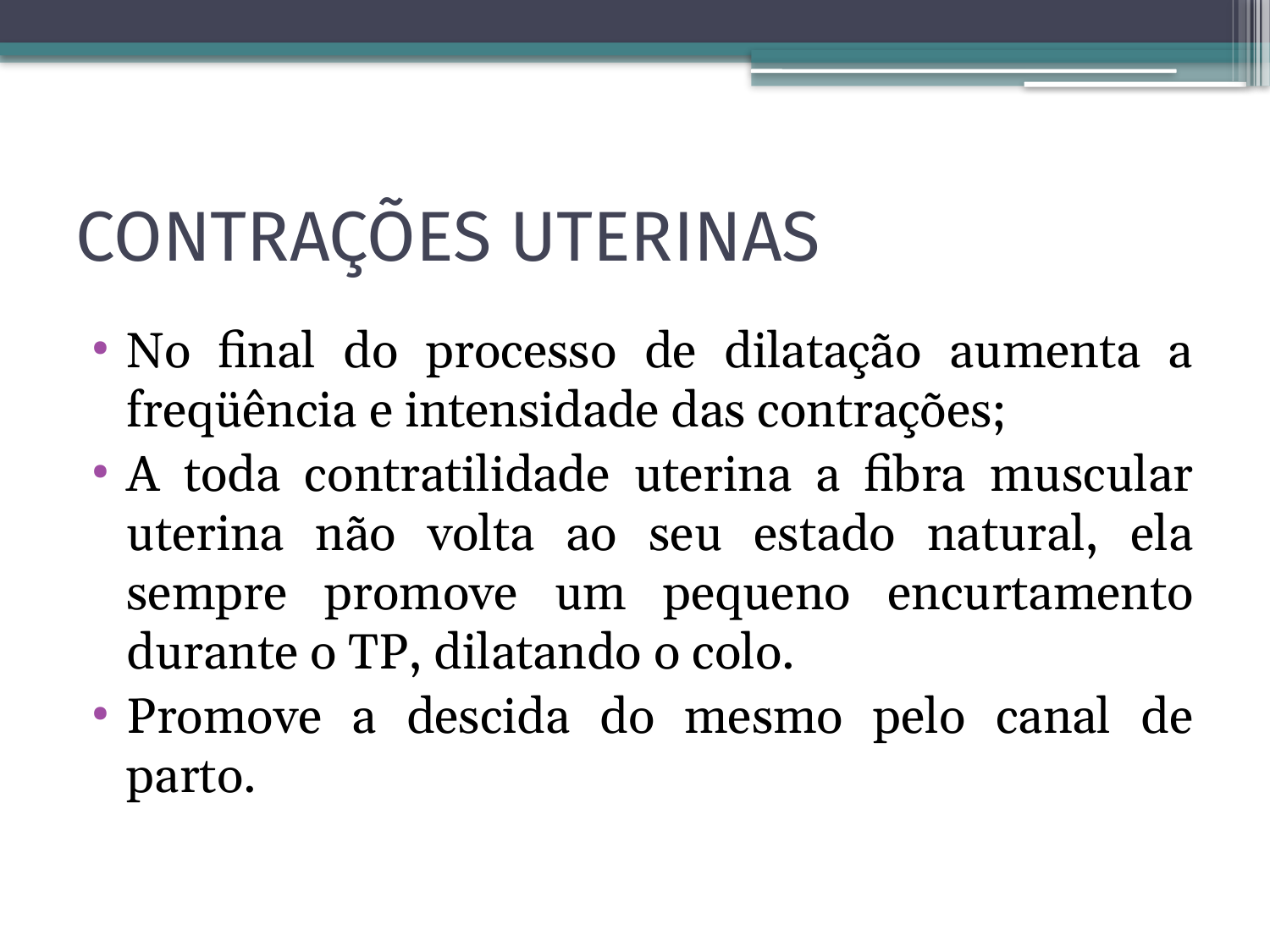

# CONTRAÇÕES UTERINAS
No final do processo de dilatação aumenta a freqüência e intensidade das contrações;
A toda contratilidade uterina a fibra muscular uterina não volta ao seu estado natural, ela sempre promove um pequeno encurtamento durante o TP, dilatando o colo.
Promove a descida do mesmo pelo canal de parto.